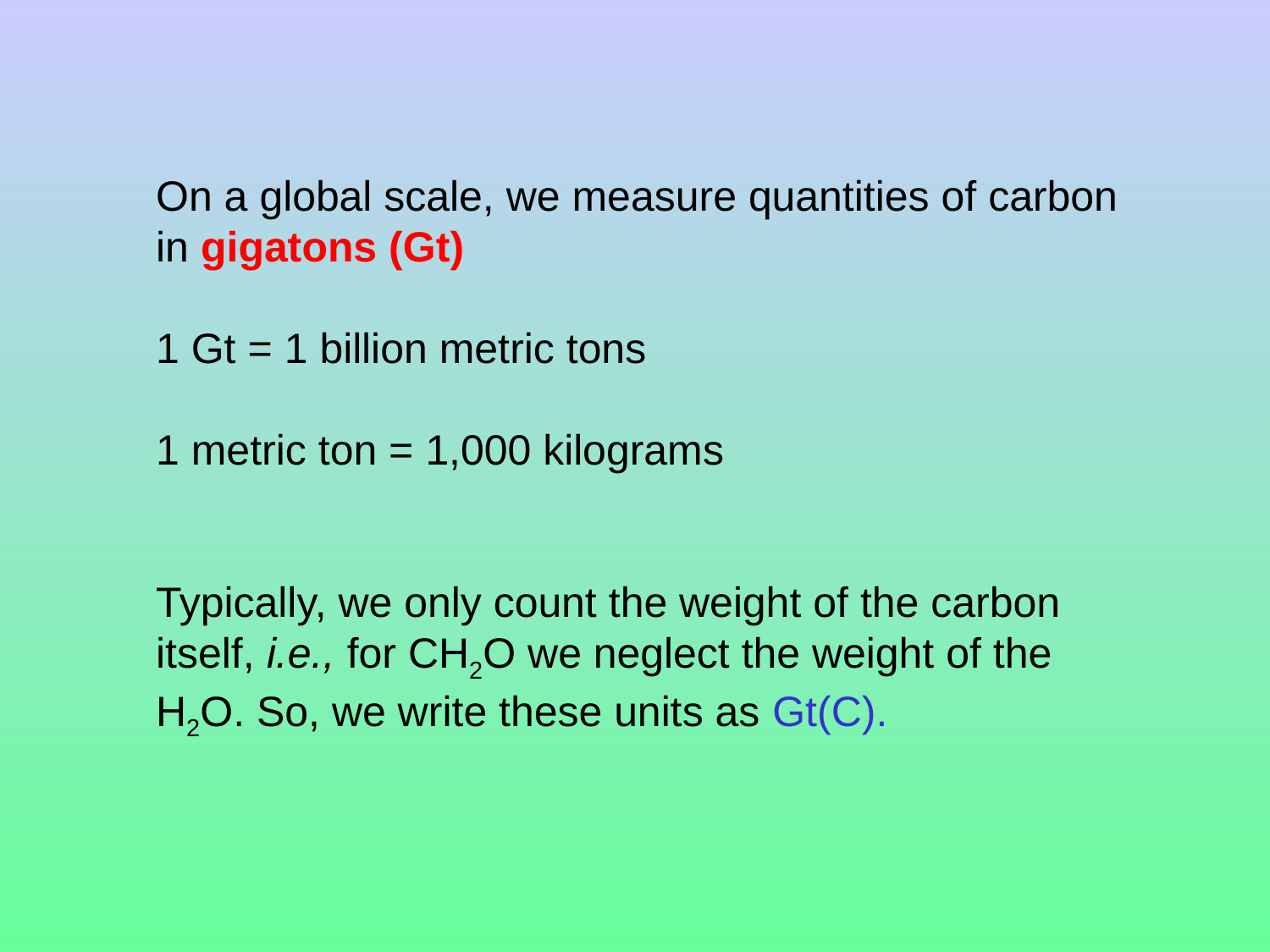

On a global scale, we measure quantities of carbon
in gigatons (Gt)

1 Gt = 1 billion metric tons

1 metric ton = 1,000 kilograms

Typically, we only count the weight of the carbon
itself, i.e., for CH2O we neglect the weight of the
H2O. So, we write these units as Gt(C).